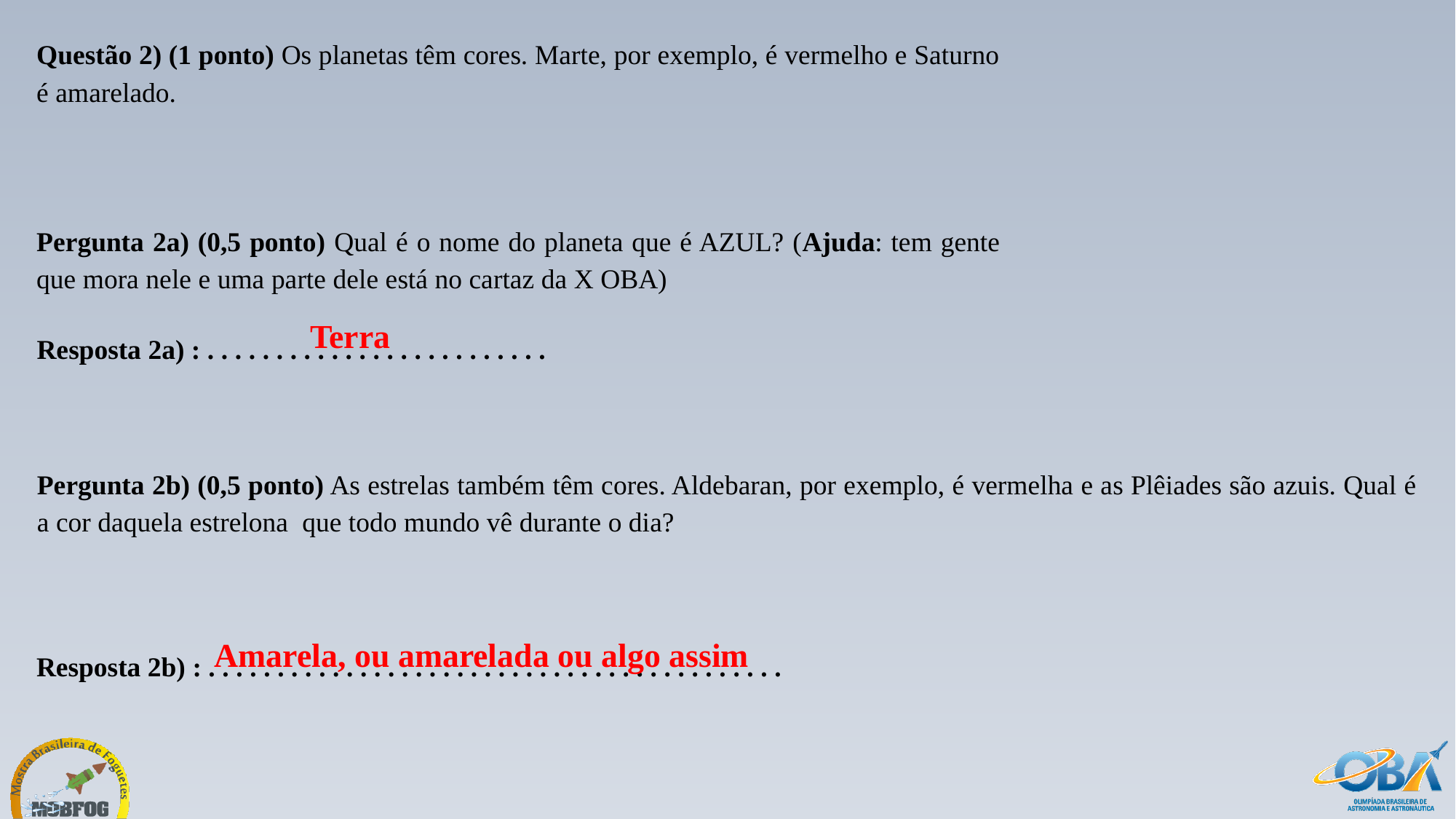

Questão 2) (1 ponto) Os planetas têm cores. Marte, por exemplo, é vermelho e Saturno é amarelado.

Pergunta 2a) (0,5 ponto) Qual é o nome do planeta que é AZUL? (Ajuda: tem gente que mora nele e uma parte dele está no cartaz da X OBA)
Terra
Resposta 2a) : . . . . . . . . . . . . . . . . . . . . . . . . .
Pergunta 2b) (0,5 ponto) As estrelas também têm cores. Aldebaran, por exemplo, é vermelha e as Plêiades são azuis. Qual é a cor daquela estrelona  que todo mundo vê durante o dia?
Amarela, ou amarelada ou algo assim
Resposta 2b) : . . . . . . . . . . . . . . . . . . . . . . . . . . . . . . . . . . . . . . . . . .